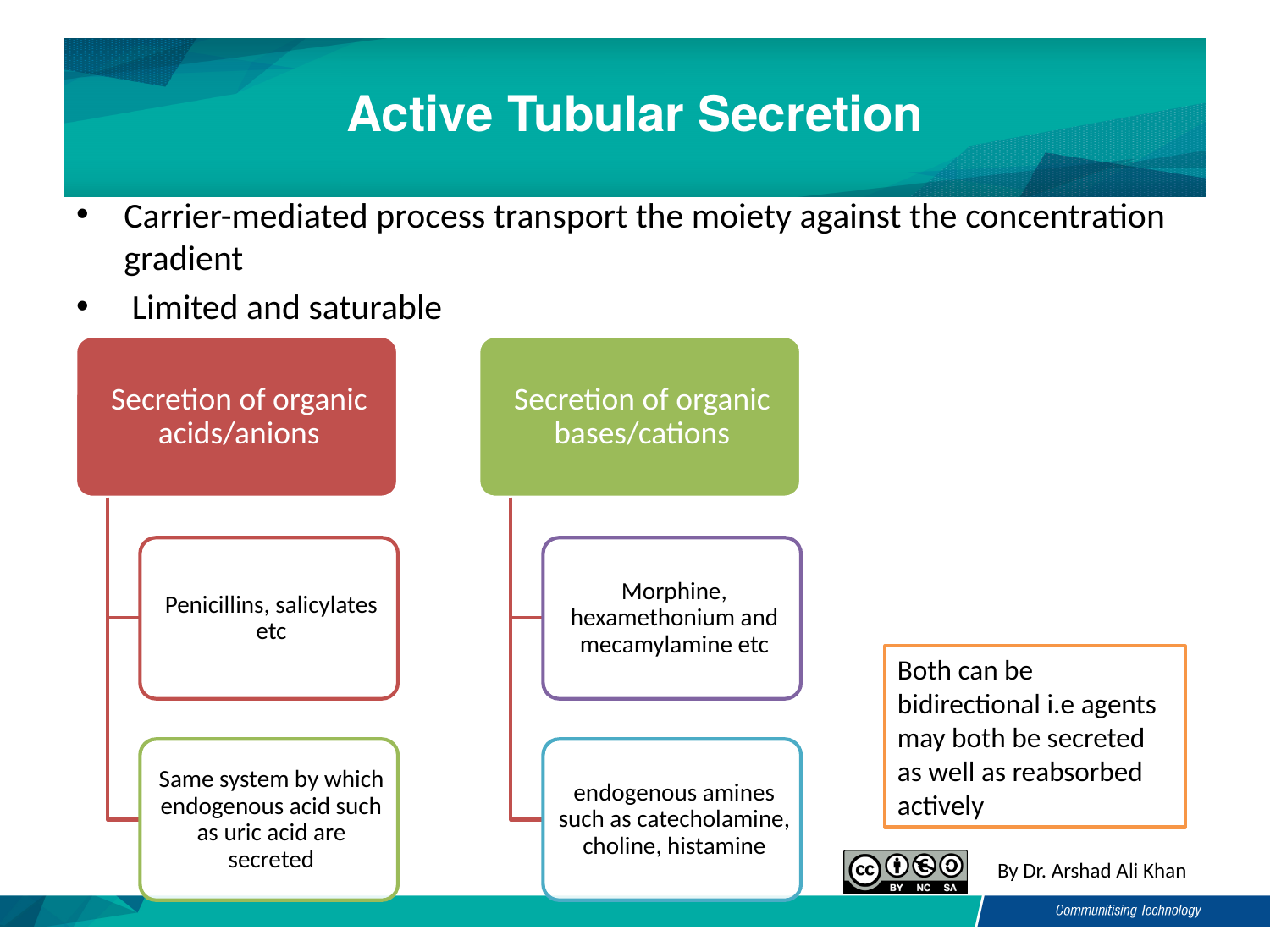

# Active Tubular Secretion
Carrier-mediated process transport the moiety against the concentration gradient
 Limited and saturable
Secretion of organic acids/anions
Penicillins, salicylates etc
Same system by which endogenous acid such as uric acid are secreted
Secretion of organic bases/cations
Morphine, hexamethonium and mecamylamine etc
endogenous amines such as catecholamine, choline, histamine
Both can be bidirectional i.e agents may both be secreted as well as reabsorbed actively